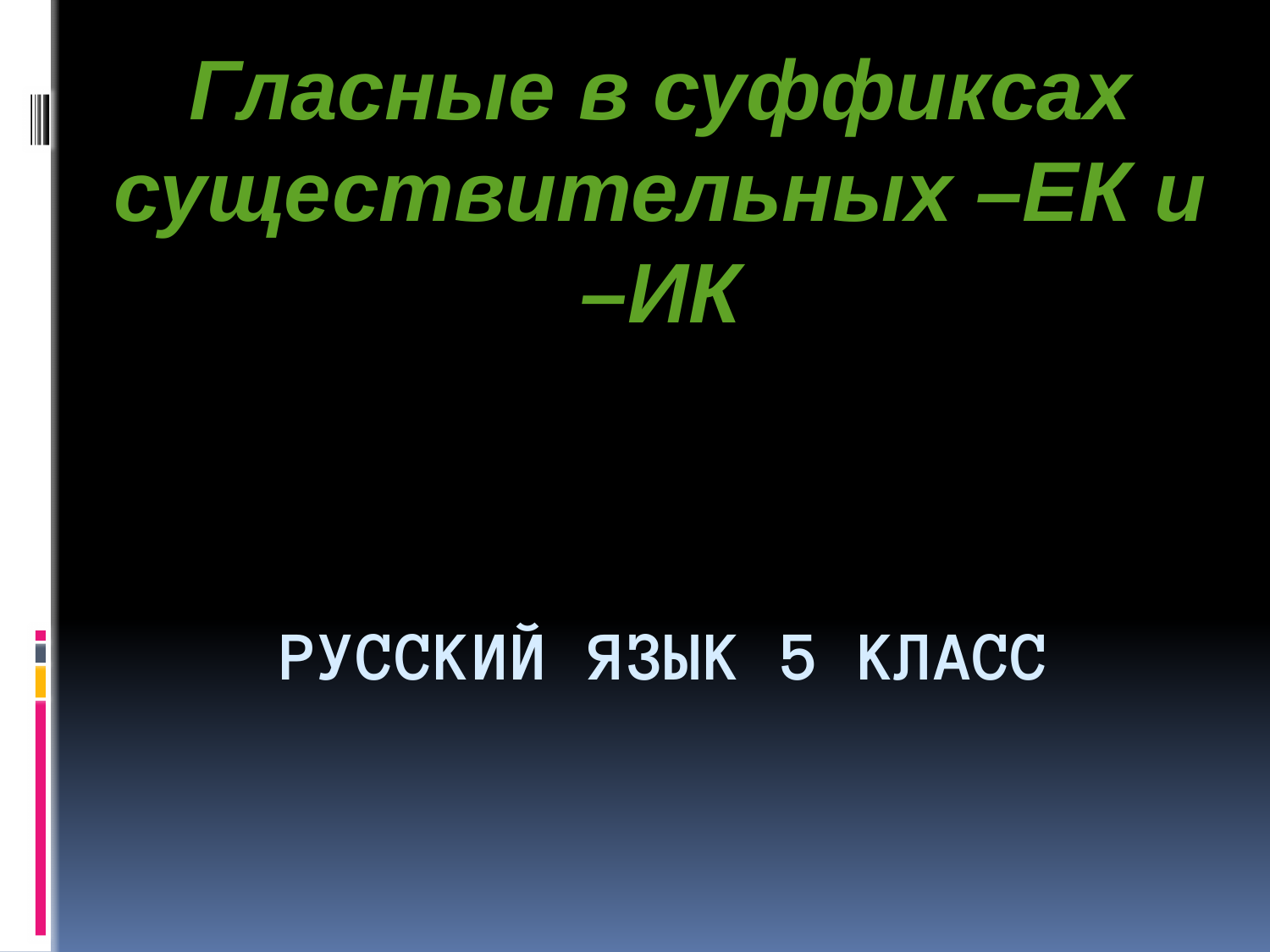

Гласные в суффиксах существительных –ЕК и –ИК
# Русский язык 5 класс